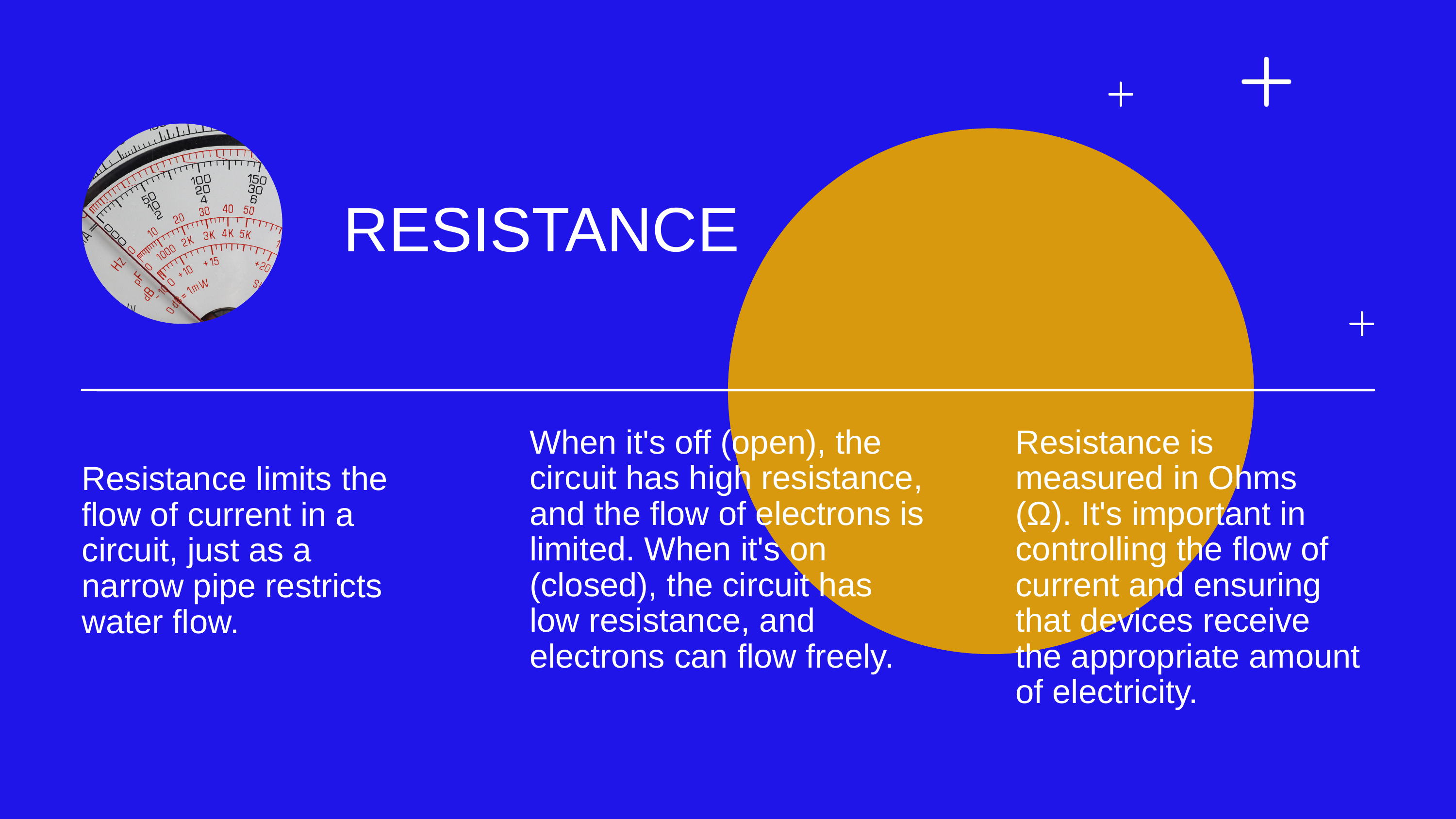

RESISTANCE

When it's off (open), the circuit has high resistance, and the flow of electrons is limited. When it's on (closed), the circuit has low resistance, and electrons can flow freely.
Resistance is measured in Ohms (Ω). It's important in controlling the flow of current and ensuring that devices receive the appropriate amount of electricity.
Resistance limits the flow of current in a circuit, just as a narrow pipe restricts water flow.